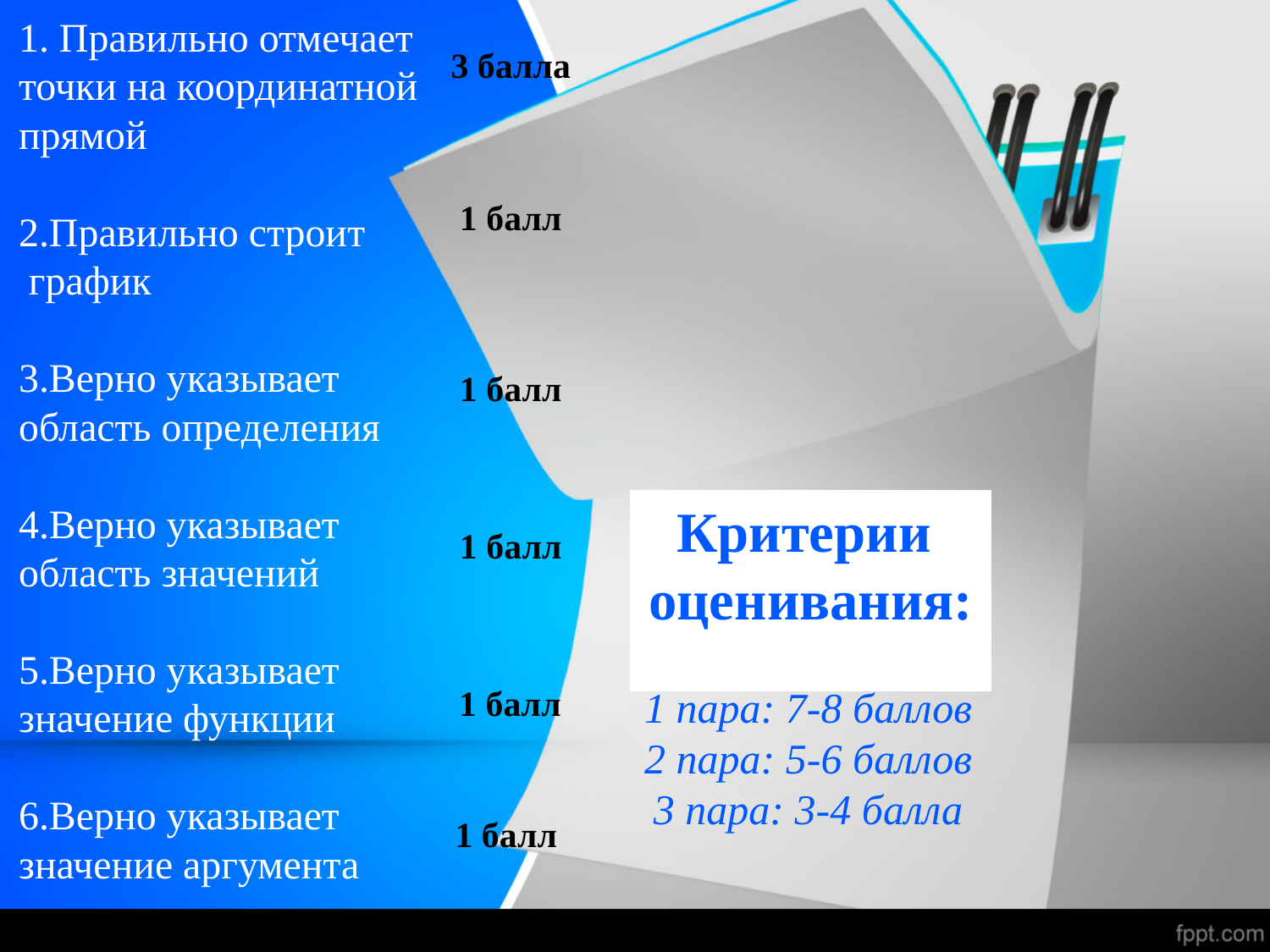

# 1. Правильно отмечает точки на координатной прямой 2.Правильно строит график 3.Верно указывает область определения 4.Верно указывает область значений 5.Верно указывает значение функции 6.Верно указывает значение аргумента
3 балла
1 балл
1 балл
Критерии
оценивания:

1 балл
1 балл
1 пара: 7-8 баллов
2 пара: 5-6 баллов
3 пара: 3-4 балла
1 балл